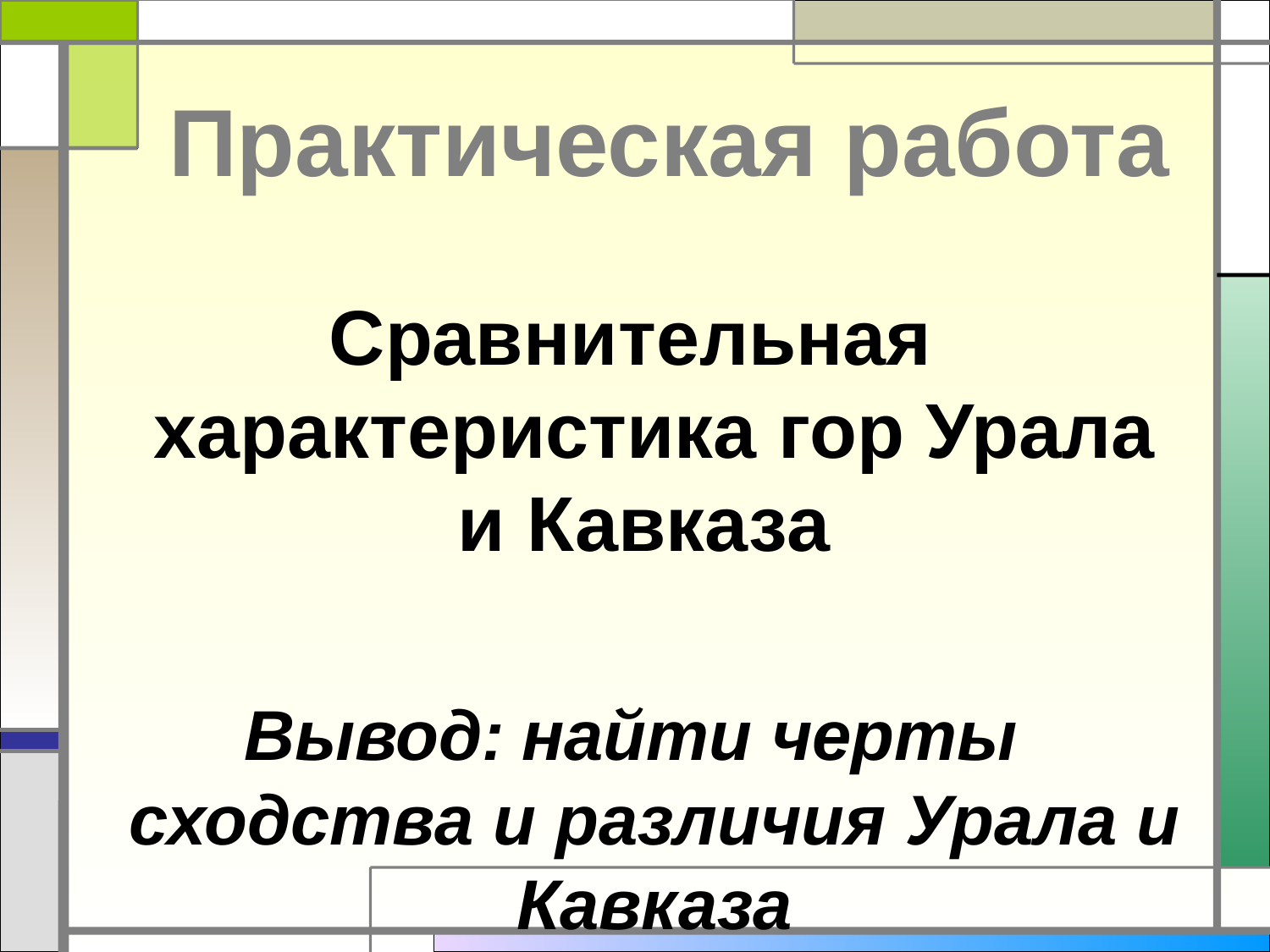

# Практическая работа

Сравнительная характеристика гор Урала и Кавказа

Вывод: найти черты сходства и различия Урала и Кавказа